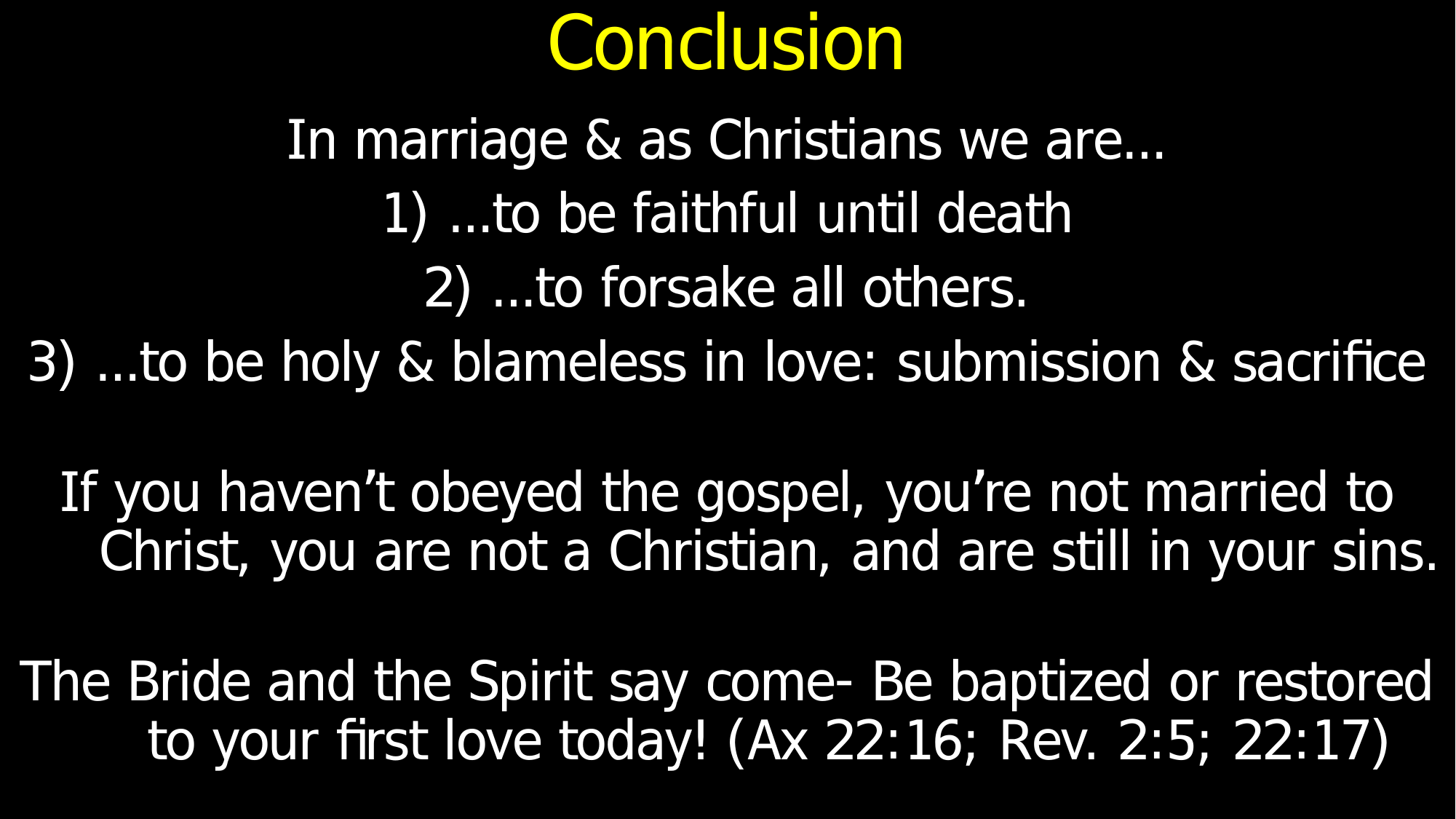

# Conclusion
In marriage & as Christians we are…
1) …to be faithful until death
2) …to forsake all others.
3) …to be holy & blameless in love: submission & sacrifice

If you haven’t obeyed the gospel, you’re not married to Christ, you are not a Christian, and are still in your sins.

The Bride and the Spirit say come- Be baptized or restored to your first love today! (Ax 22:16; Rev. 2:5; 22:17)